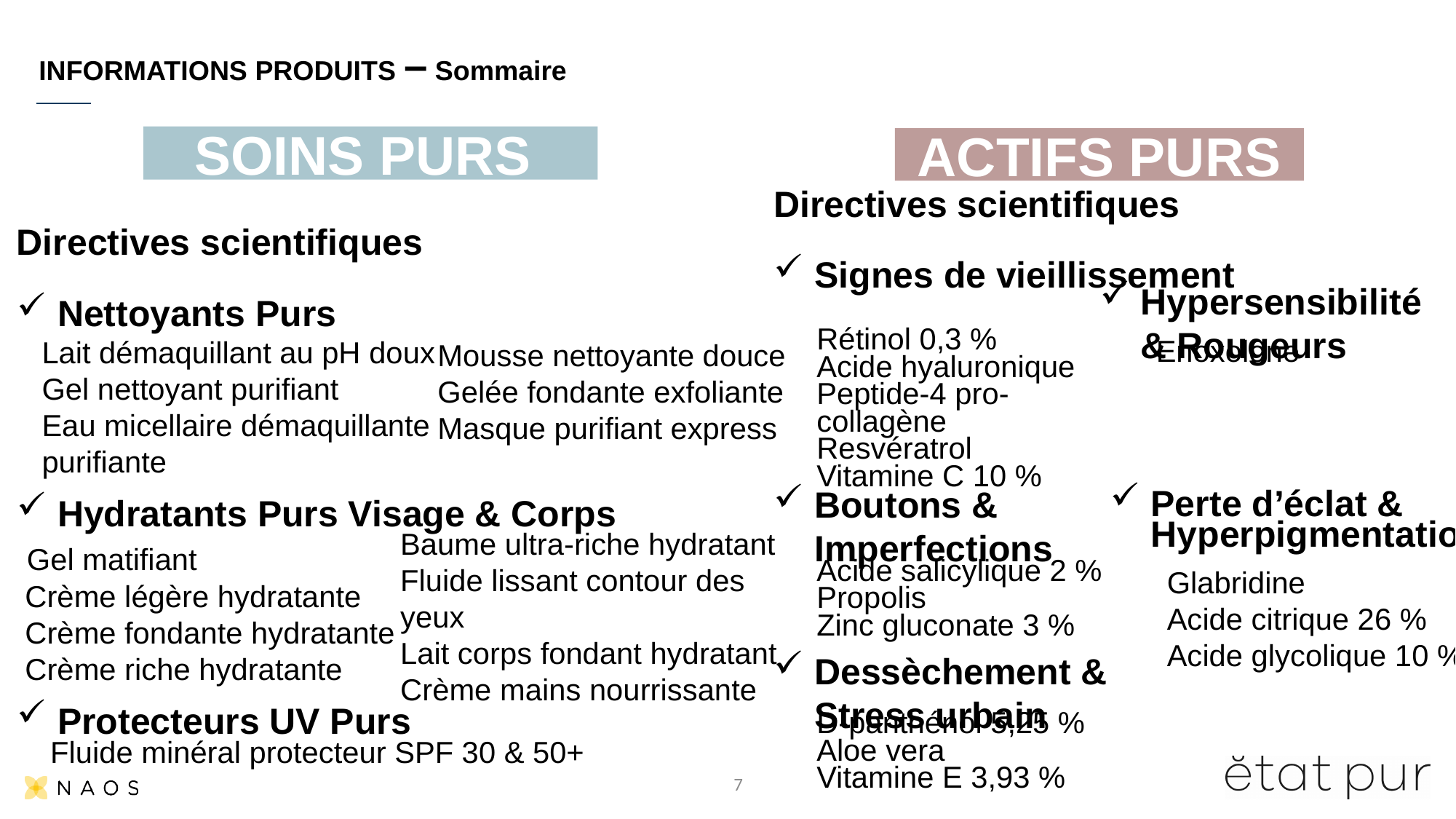

INFORMATIONS PRODUITS – Sommaire
SOINS PURS
ACTIFS PURS
Directives scientifiques
Signes de vieillissement

Directives scientifiques
Nettoyants Purs
   Lait démaquillant au pH doux
   Gel nettoyant purifiant
   Eau micellaire démaquillante
   purifiante

Hydratants Purs Visage & Corps
 Gel matifiant
 Crème légère hydratante
 Crème fondante hydratante
 Crème riche hydratante

Protecteurs UV Purs
Hypersensibilité & Rougeurs
Rétinol 0,3 %
Acide hyaluronique
Peptide-4 pro-collagène
Resvératrol
Vitamine C 10 %
Enoxolone
Mousse nettoyante douce
Gelée fondante exfoliante
Masque purifiant express
Boutons & Imperfections
Perte d’éclat &
Hyperpigmentation
Baume ultra-riche hydratant
Fluide lissant contour des yeux
Lait corps fondant hydratant
Crème mains nourrissante
Acide salicylique 2 %
Propolis
Zinc gluconate 3 %
Glabridine
Acide citrique 26 %
Acide glycolique 10 %
Dessèchement & Stress urbain
D-panthénol 5,25 %
Aloe vera
Vitamine E 3,93 %
Fluide minéral protecteur SPF 30 & 50+